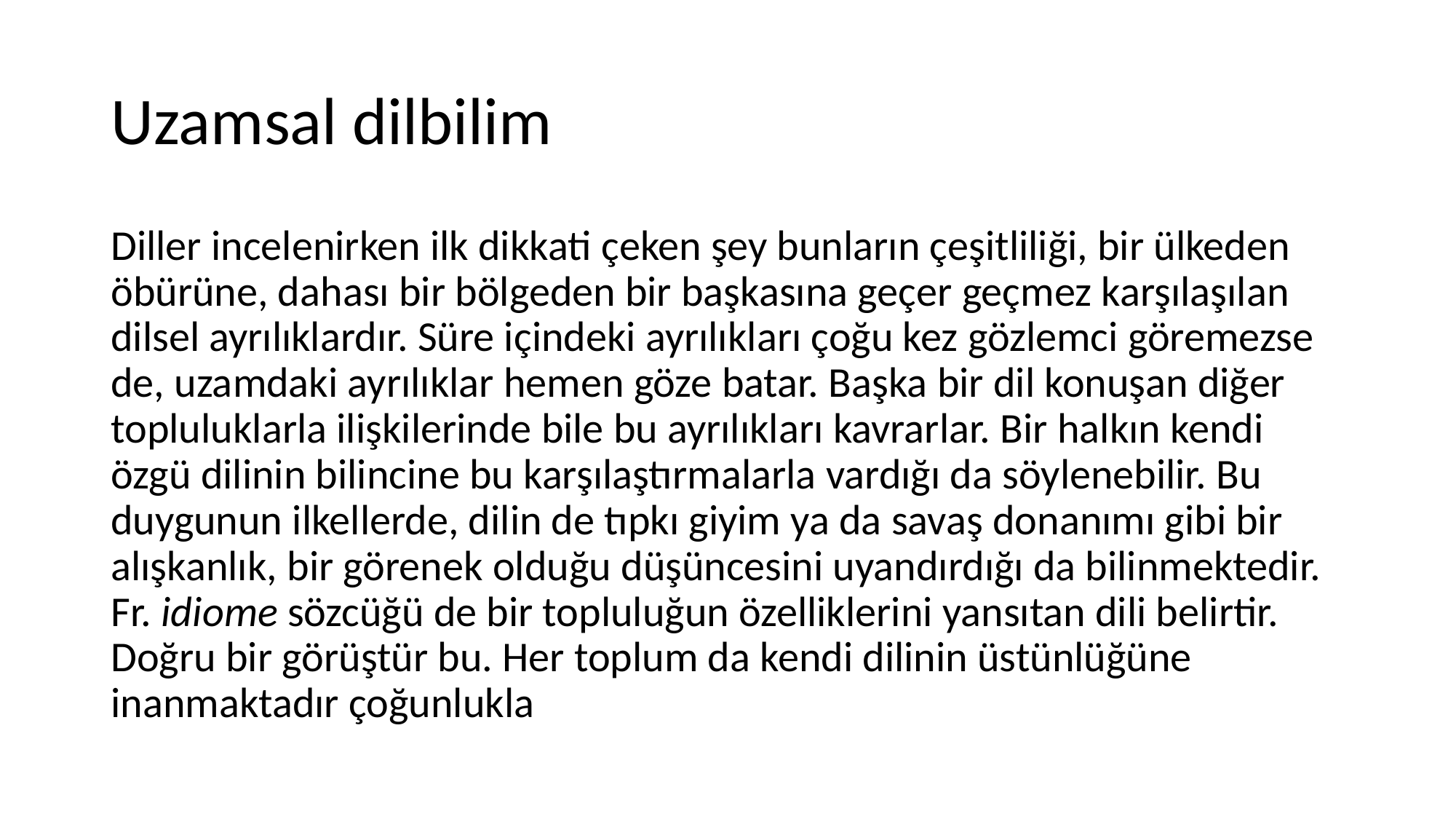

# Uzamsal dilbilim
Diller incelenirken ilk dikkati çeken şey bunların çeşitliliği, bir ülkeden öbürüne, dahası bir bölgeden bir başkasına geçer geçmez karşılaşılan dilsel ayrılıklardır. Süre içindeki ayrılıkları çoğu kez gözlemci göremezse de, uzamdaki ayrılıklar hemen göze batar. Başka bir dil konuşan diğer topluluklarla ilişkilerinde bile bu ayrılıkları kavrarlar. Bir halkın kendi özgü dilinin bilincine bu karşılaştırmalarla vardığı da söylenebilir. Bu duygunun ilkellerde, dilin de tıpkı giyim ya da savaş donanımı gibi bir alışkanlık, bir görenek olduğu düşüncesini uyandırdığı da bilinmektedir. Fr. idiome sözcüğü de bir topluluğun özelliklerini yansıtan dili belirtir. Doğru bir görüştür bu. Her toplum da kendi dilinin üstünlüğüne inanmaktadır çoğunlukla